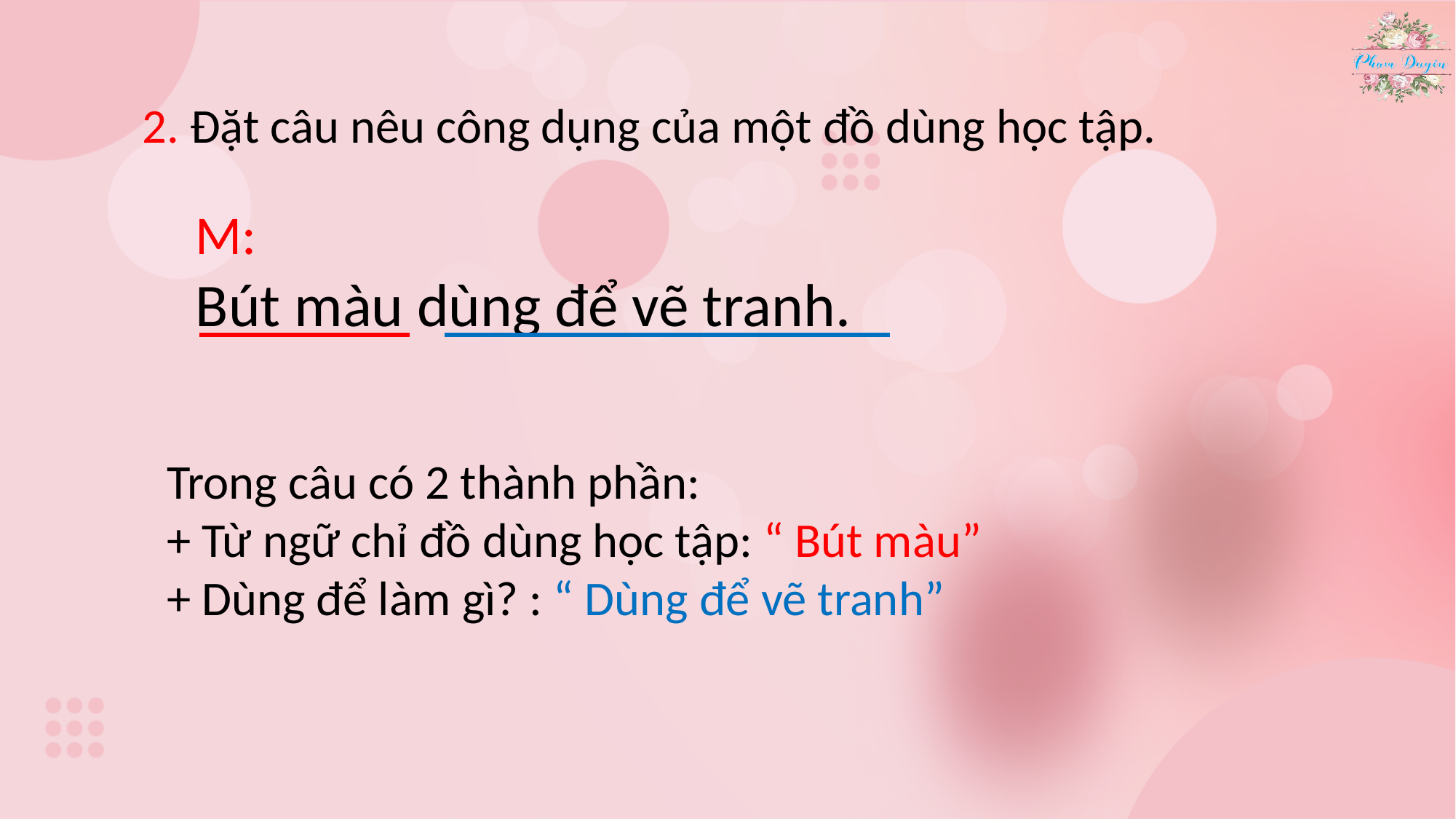

2. Đặt câu nêu công dụng của một đồ dùng học tập.
M:
Bút màu dùng để vẽ tranh.
Trong câu có 2 thành phần:
+ Từ ngữ chỉ đồ dùng học tập: “ Bút màu”
+ Dùng để làm gì? : “ Dùng để vẽ tranh”